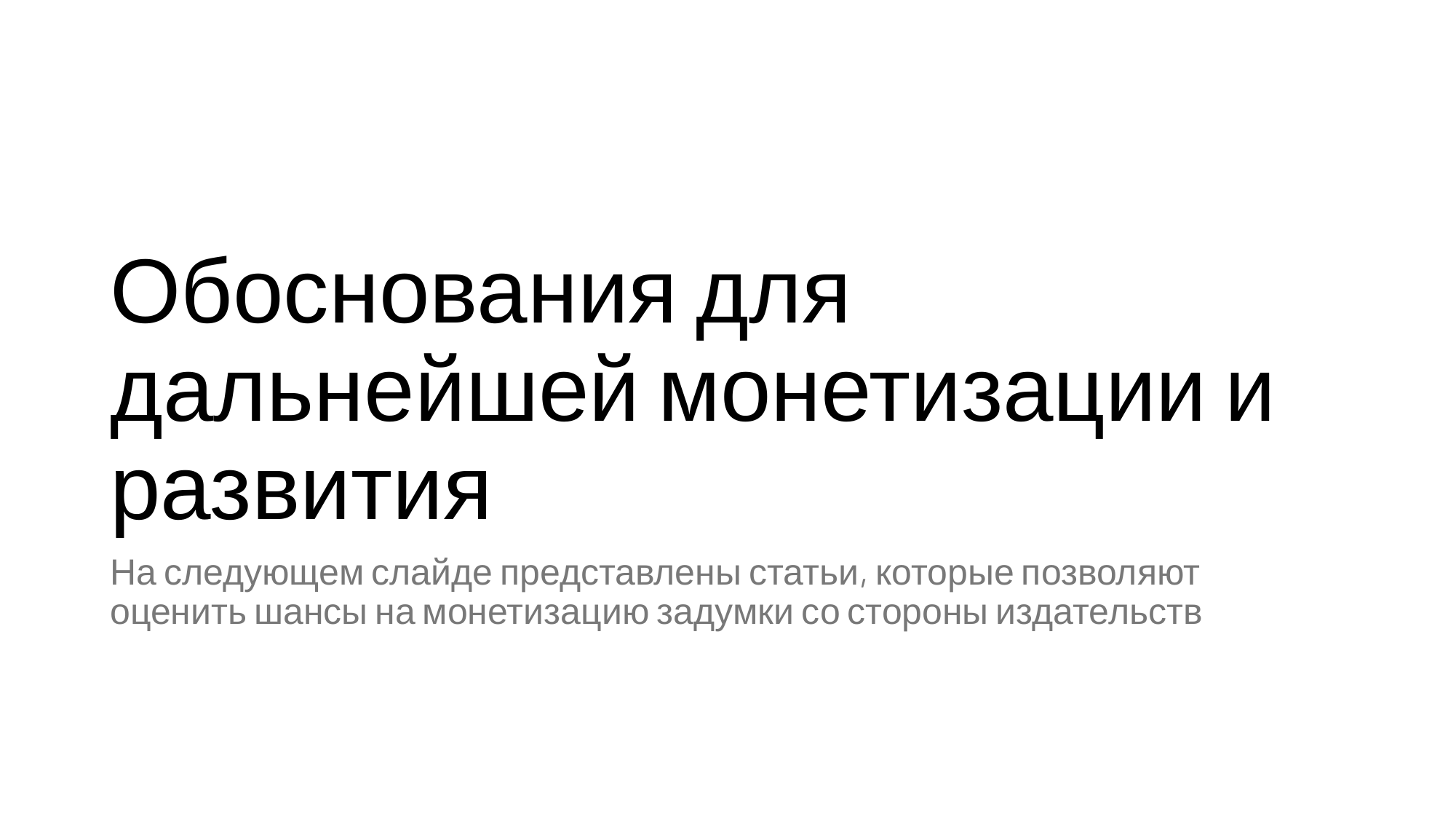

# Обоснования для дальнейшей монетизации и развития
На следующем слайде представлены статьи, которые позволяют оценить шансы на монетизацию задумки со стороны издательств